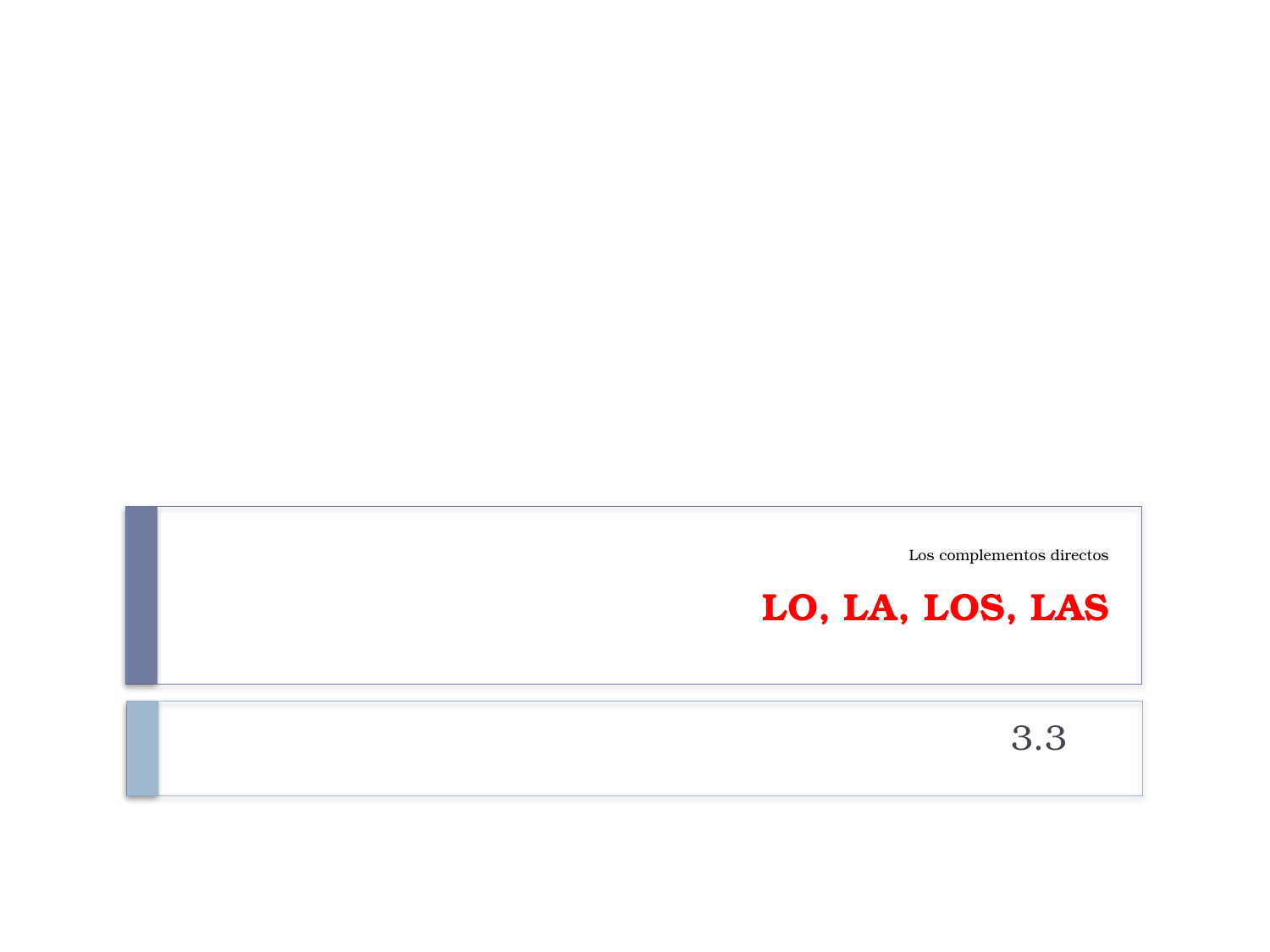

# Los complementos directos LO, LA, LOS, LAS
3.3